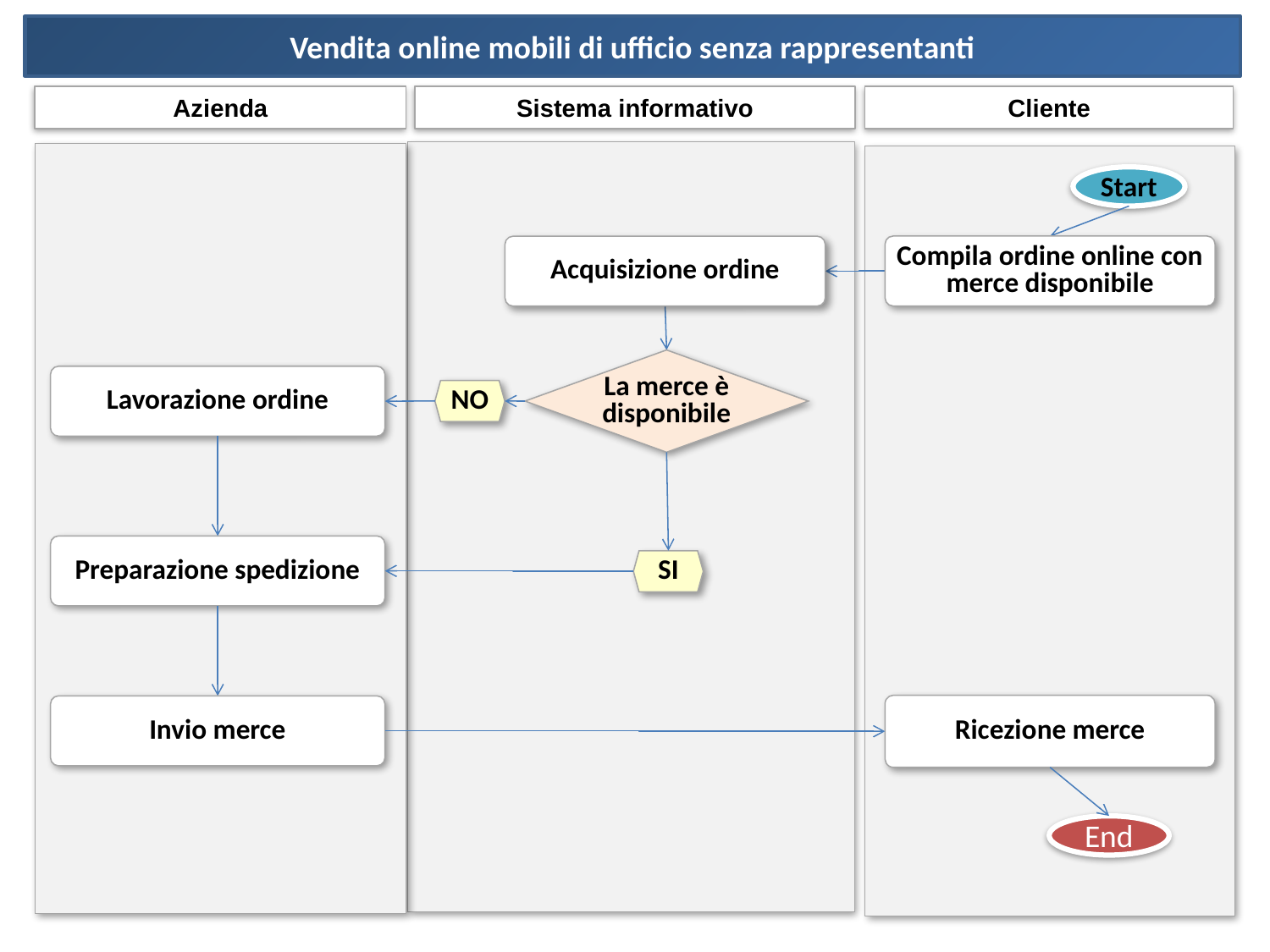

Vendita online mobili di ufficio senza rappresentanti
Cliente
Azienda
Sistema informativo

Start
Compila ordine online con merce disponibile
Acquisizione ordine
La merce è disponibile
Lavorazione ordine
NO
Preparazione spedizione
SI
Ricezione merce
Invio merce
End